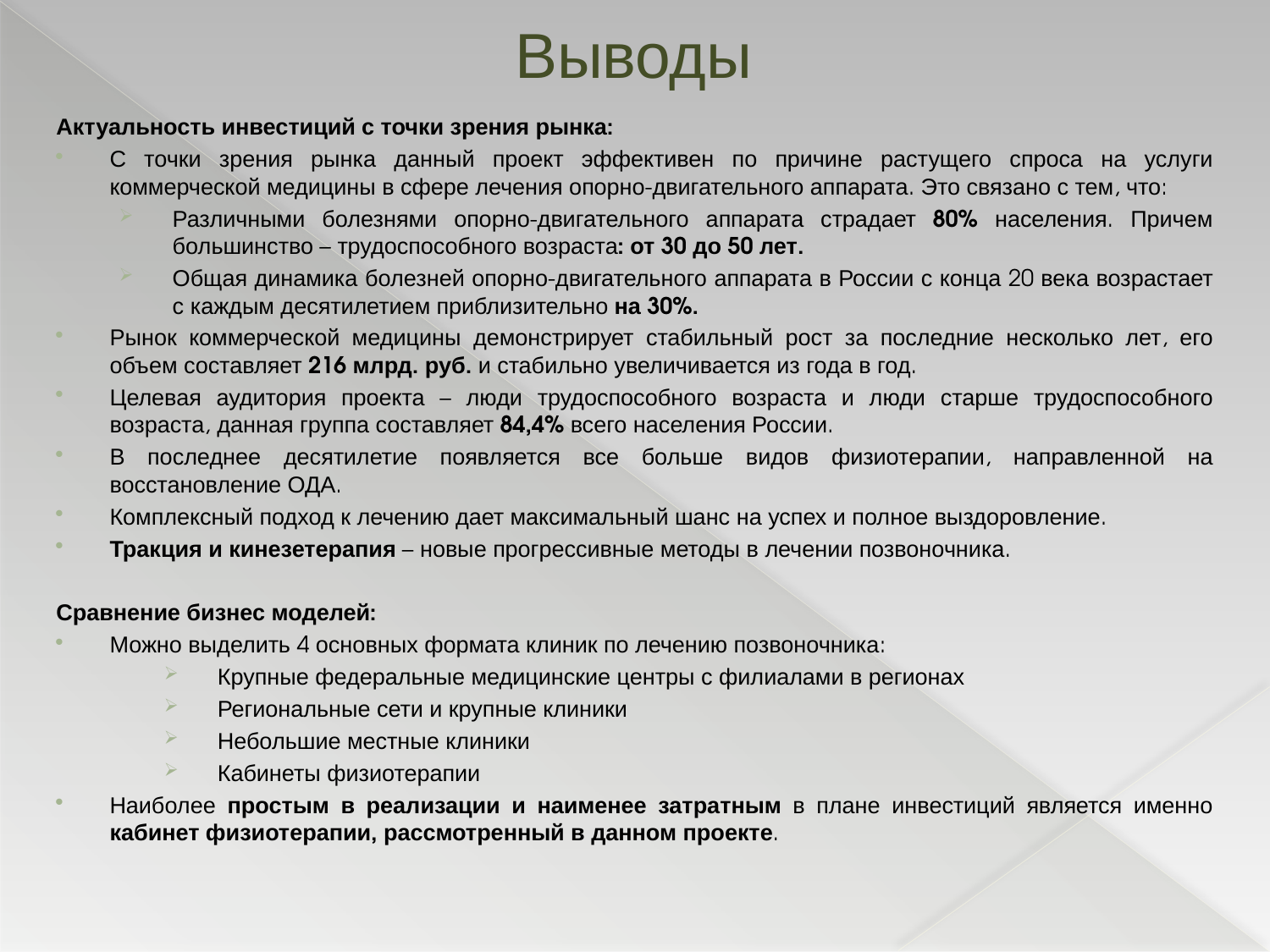

# Выводы
Актуальность инвестиций с точки зрения рынка:
С точки зрения рынка данный проект эффективен по причине растущего спроса на услуги коммерческой медицины в сфере лечения опорно-двигательного аппарата. Это связано с тем, что:
Различными болезнями опорно-двигательного аппарата страдает 80% населения. Причем большинство – трудоспособного возраста: от 30 до 50 лет.
Общая динамика болезней опорно-двигательного аппарата в России с конца 20 века возрастает с каждым десятилетием приблизительно на 30%.
Рынок коммерческой медицины демонстрирует стабильный рост за последние несколько лет, его объем составляет 216 млрд. руб. и стабильно увеличивается из года в год.
Целевая аудитория проекта – люди трудоспособного возраста и люди старше трудоспособного возраста, данная группа составляет 84,4% всего населения России.
В последнее десятилетие появляется все больше видов физиотерапии, направленной на восстановление ОДА.
Комплексный подход к лечению дает максимальный шанс на успех и полное выздоровление.
Тракция и кинезетерапия – новые прогрессивные методы в лечении позвоночника.

Сравнение бизнес моделей:
Можно выделить 4 основных формата клиник по лечению позвоночника:
Крупные федеральные медицинские центры с филиалами в регионах
Региональные сети и крупные клиники
Небольшие местные клиники
Кабинеты физиотерапии
Наиболее простым в реализации и наименее затратным в плане инвестиций является именно кабинет физиотерапии, рассмотренный в данном проекте.